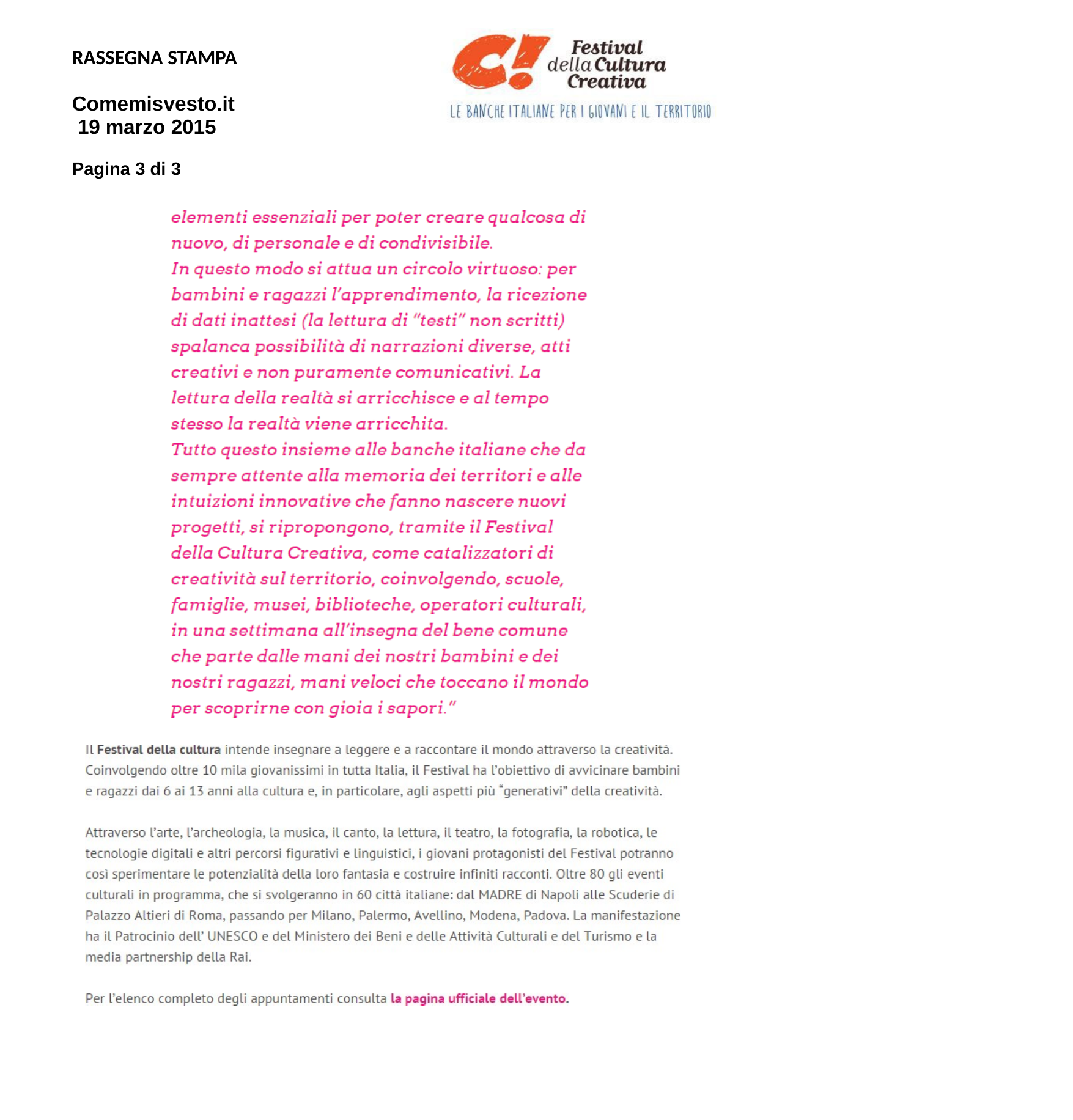

RASSEGNA STAMPA

Comemisvesto.it  19 marzo 2015
Pagina 3 di 3